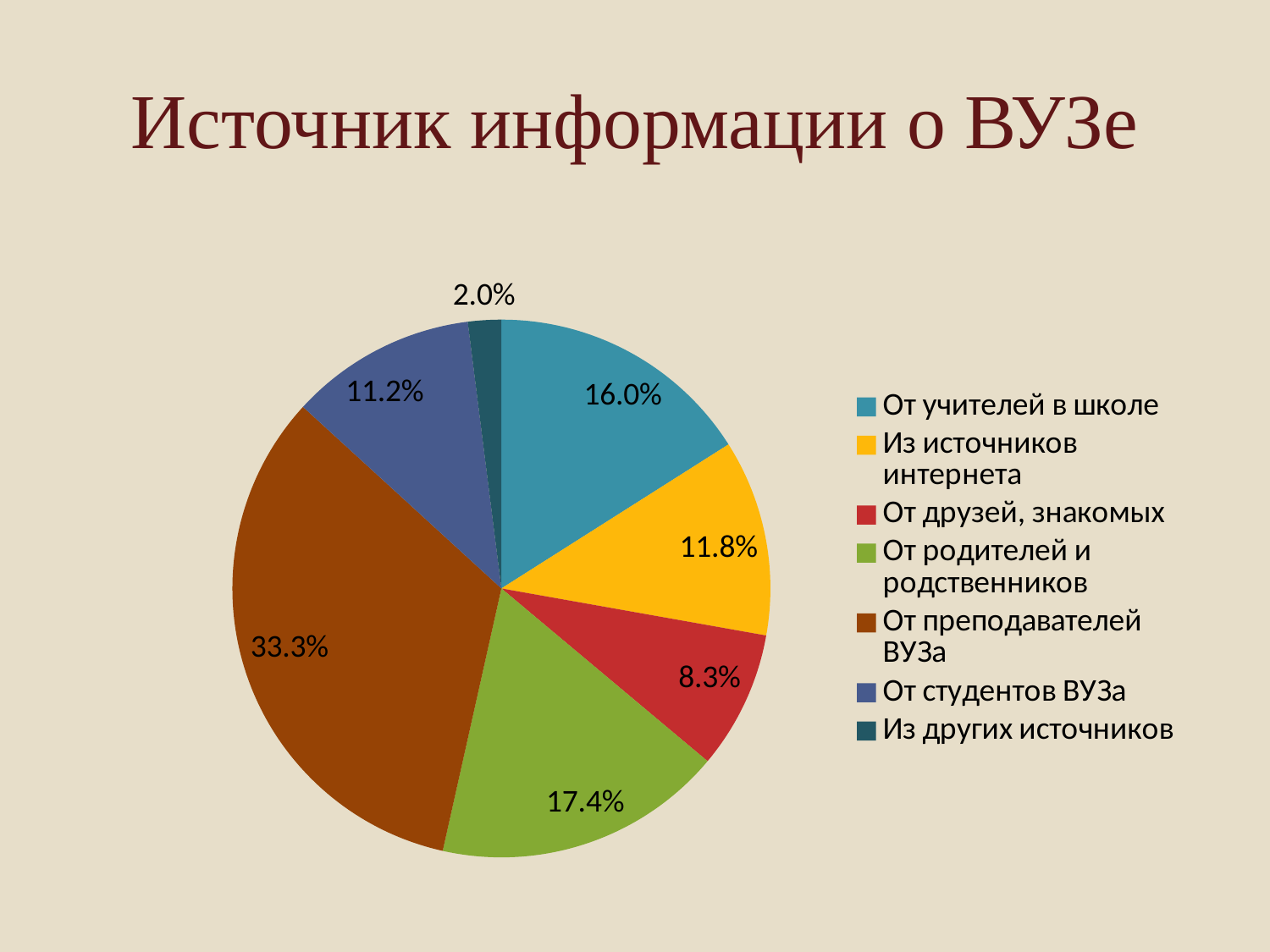

# Источник информации о ВУЗе

### Chart

| Category | Продажи |
|---|---|
| От учителей в школе | 16.0 |
| Из источников интернета | 11.8 |
| От друзей, знакомых  | 8.3 |
| От родителей и родственников | 17.4 |
| От преподавателей ВУЗа | 33.3 |
| От студентов ВУЗа | 11.2 |
| Из других источников | 2.0 |